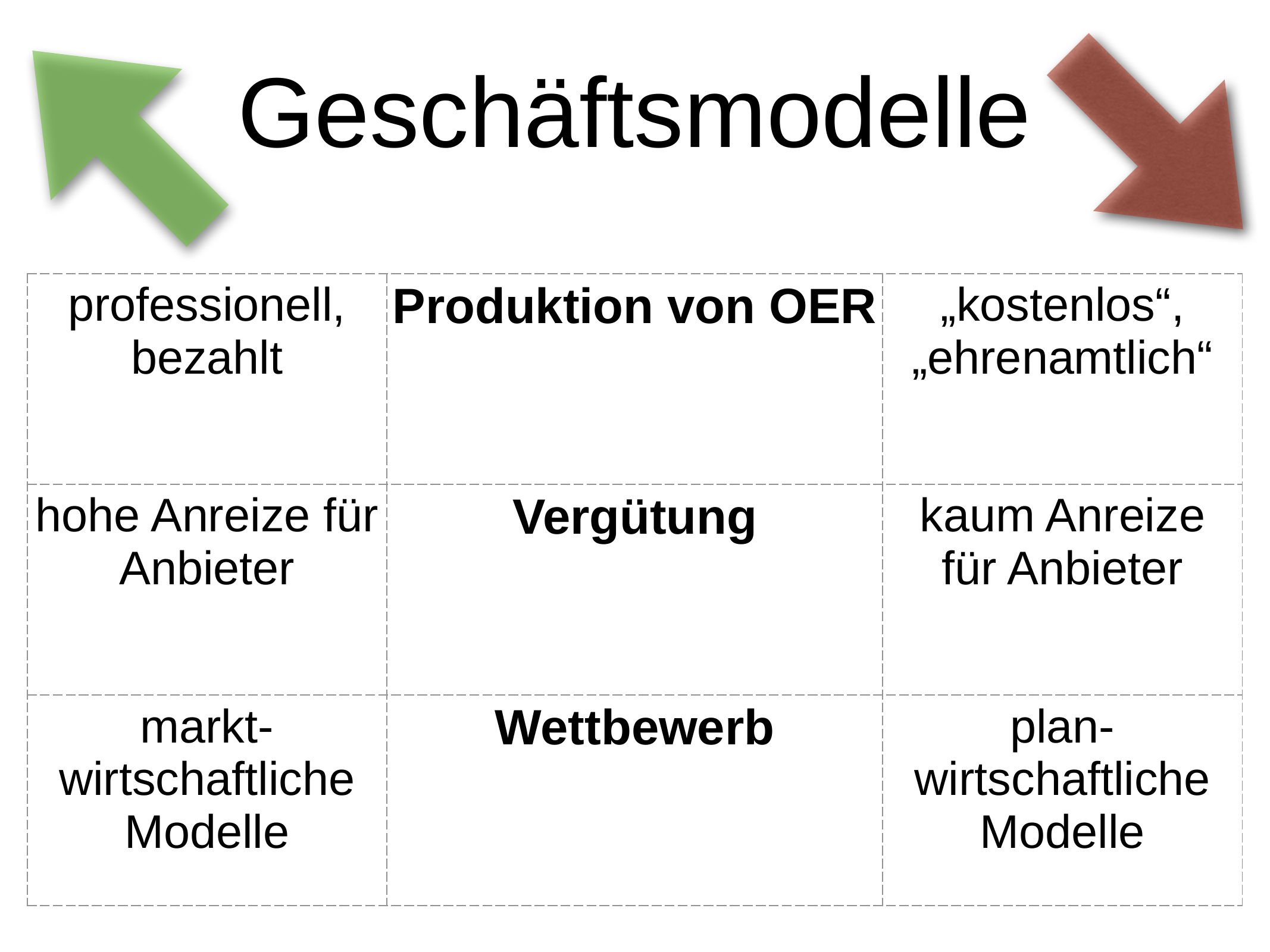

# Geschäftsmodelle

| professionell, bezahlt | Produktion von OER | „kostenlos“, „ehrenamtlich“ |
| --- | --- | --- |
| hohe Anreize für Anbieter | Vergütung | kaum Anreize für Anbieter |
| markt-wirtschaftliche Modelle | Wettbewerb | plan-wirtschaftliche Modelle |